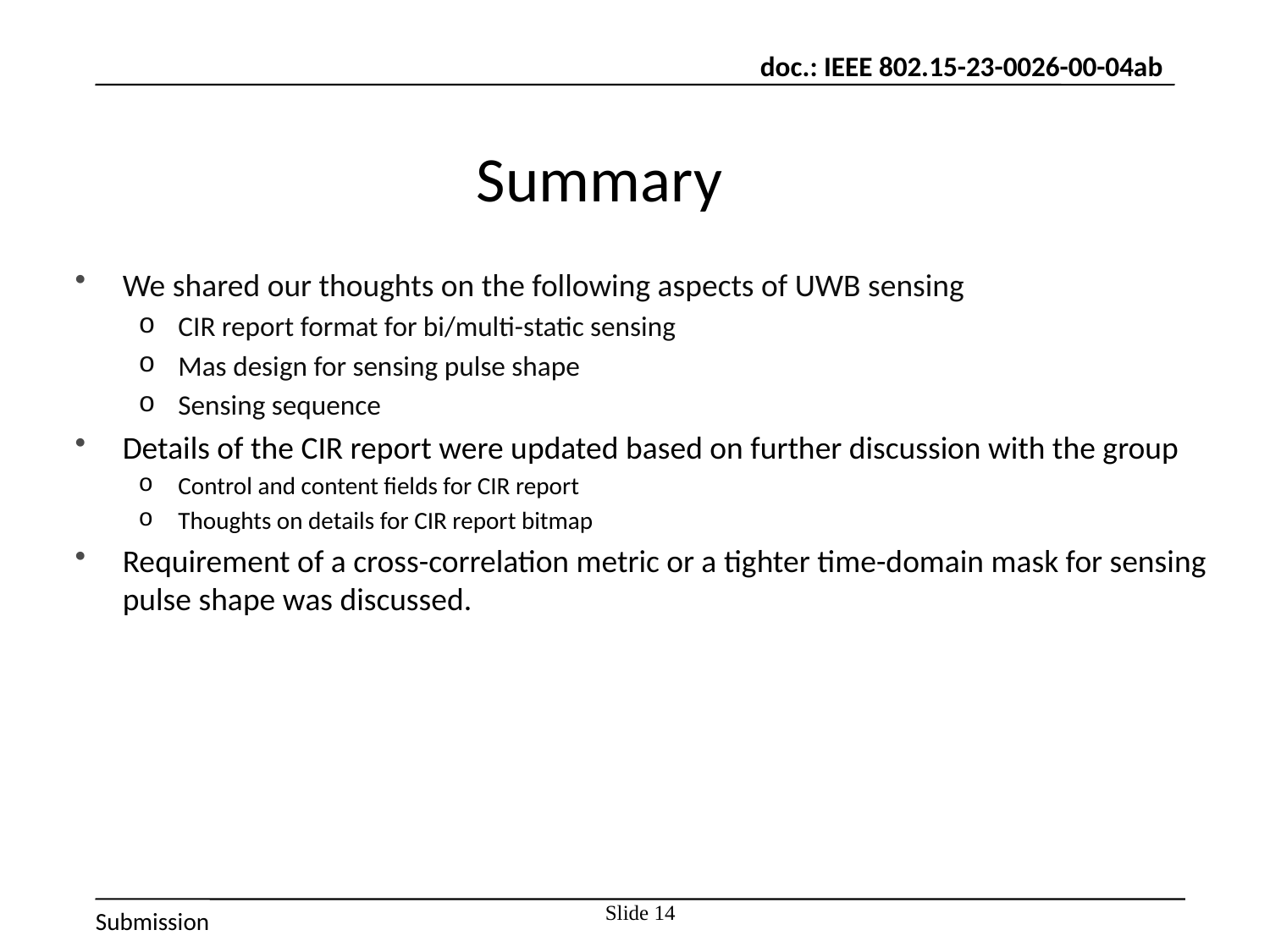

# Summary

We shared our thoughts on the following aspects of UWB sensing
CIR report format for bi/multi-static sensing
Mas design for sensing pulse shape
Sensing sequence
Details of the CIR report were updated based on further discussion with the group
Control and content fields for CIR report
Thoughts on details for CIR report bitmap
Requirement of a cross-correlation metric or a tighter time-domain mask for sensing pulse shape was discussed.

Slide 14